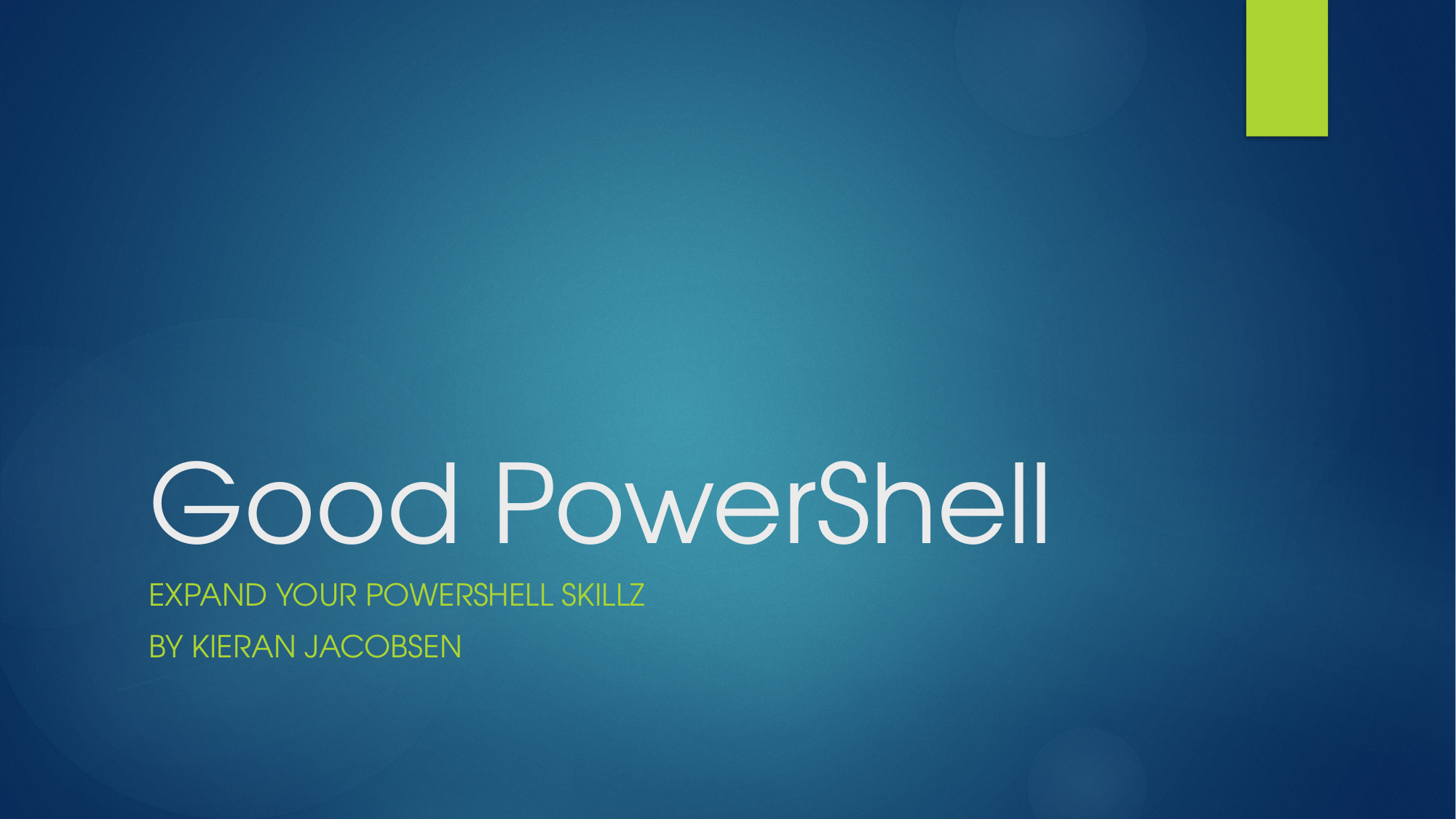

# Good PowerShell
Expand your Powershell skillz
By Kieran Jacobsen